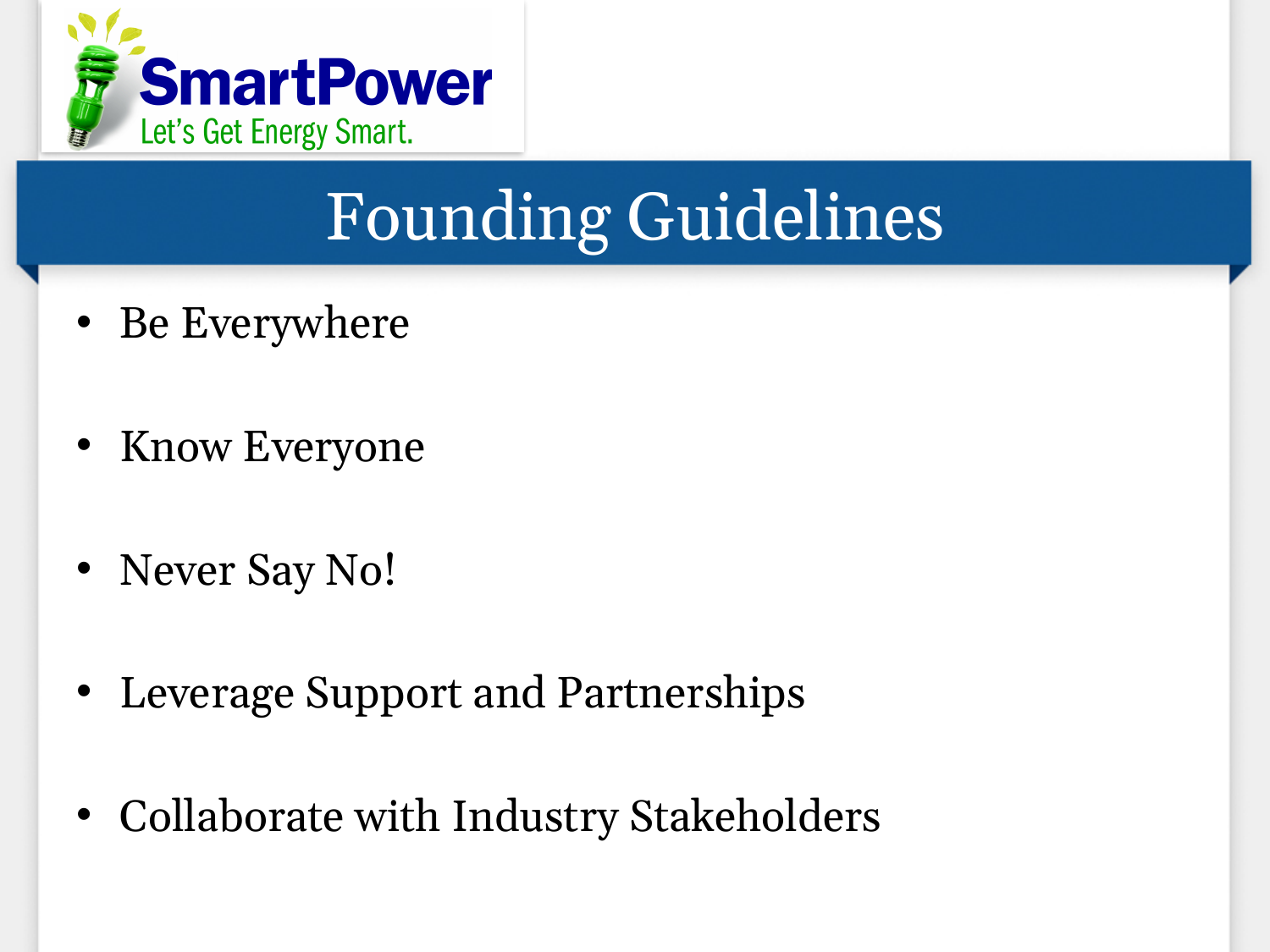

# Founding Guidelines
Be Everywhere

Know Everyone

Never Say No!

Leverage Support and Partnerships

Collaborate with Industry Stakeholders